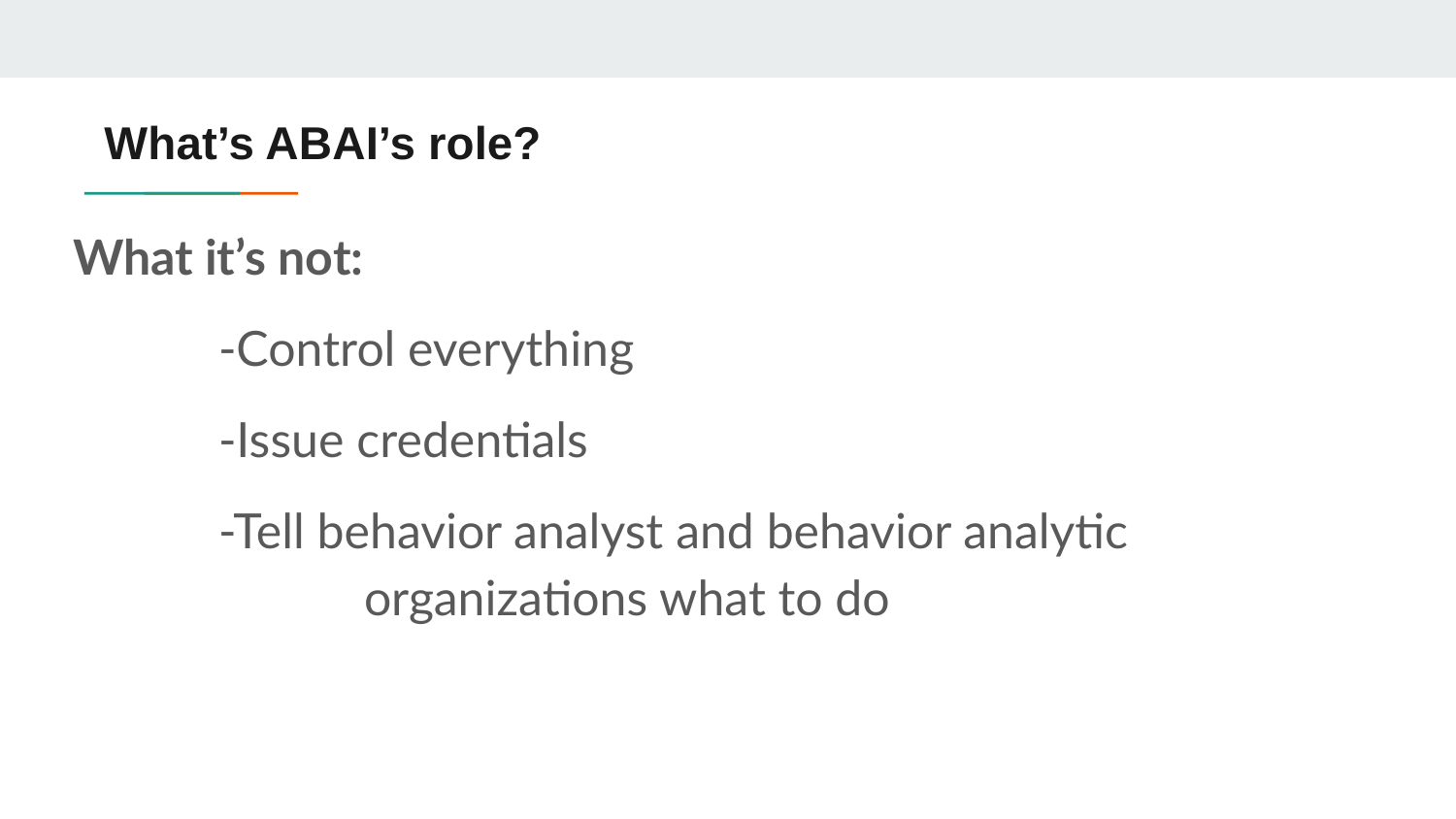

# What’s ABAI’s role?
What it’s not:
	-Control everything
	-Issue credentials
	-Tell behavior analyst and behavior analytic 			organizations what to do